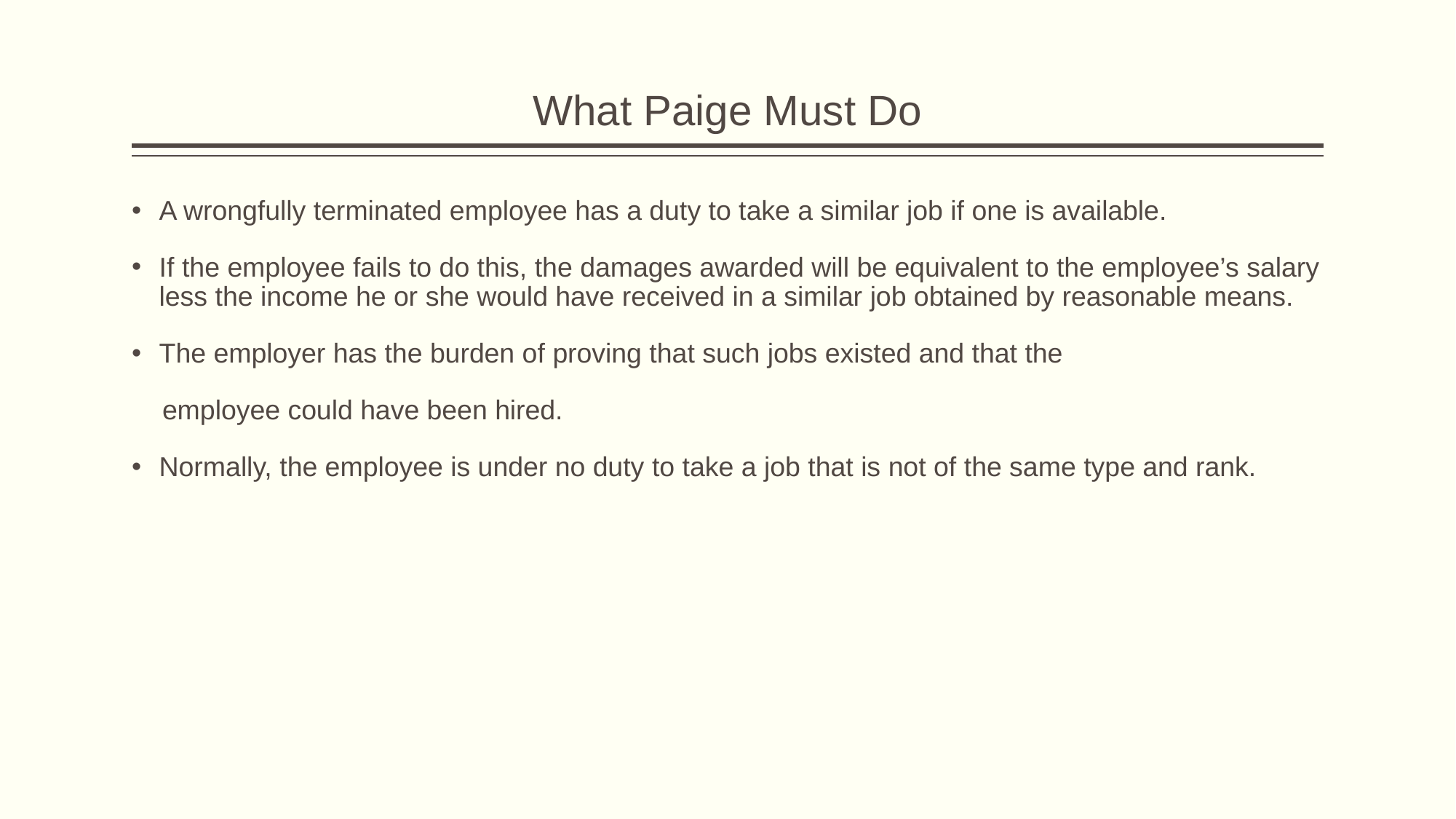

# What Paige Must Do
A wrongfully terminated employee has a duty to take a similar job if one is available.
If the employee fails to do this, the damages awarded will be equivalent to the employee’s salary less the income he or she would have received in a similar job obtained by reasonable means.
The employer has the burden of proving that such jobs existed and that the
    employee could have been hired.
Normally, the employee is under no duty to take a job that is not of the same type and rank.